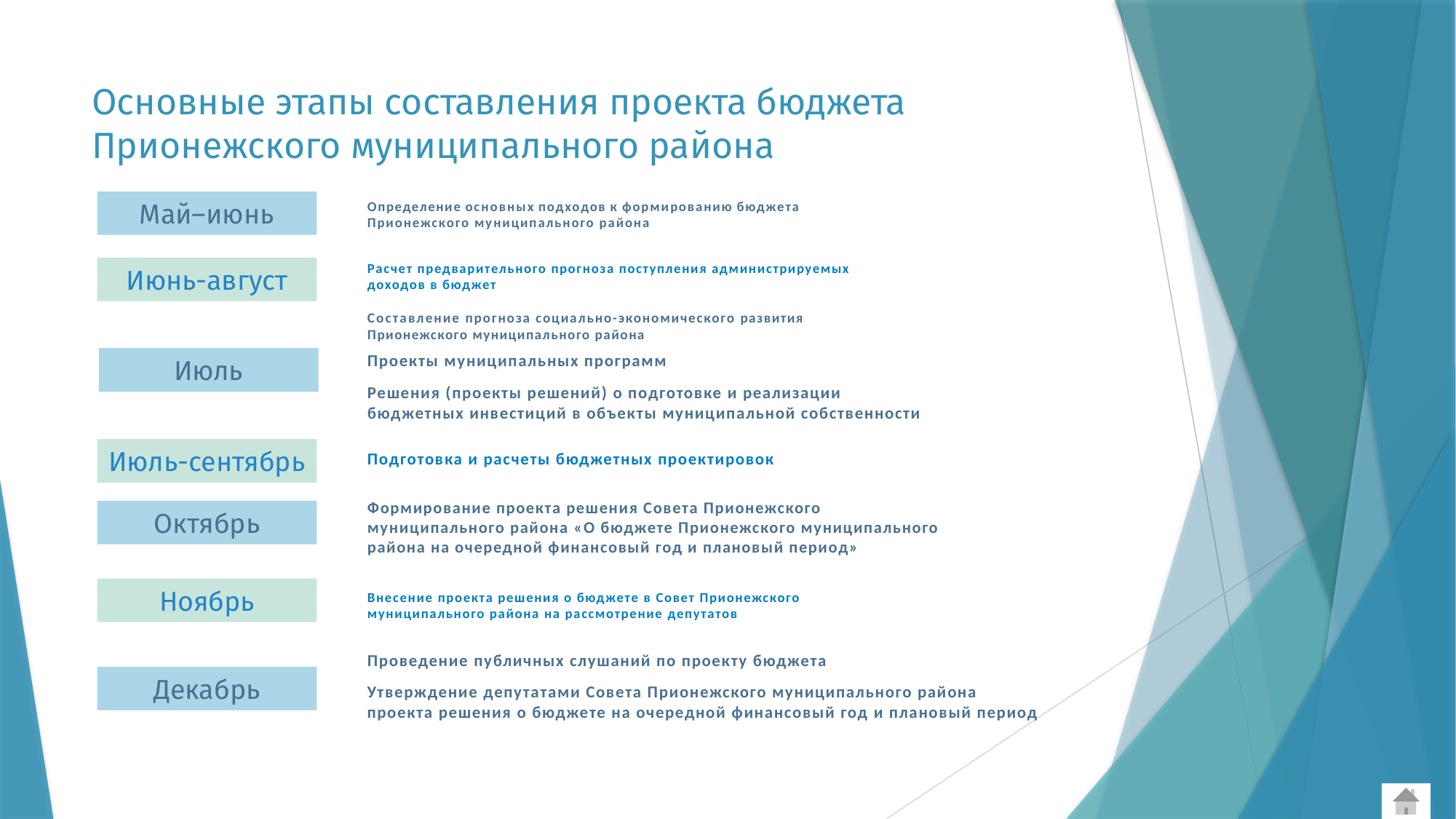

# Основные этапы составления проекта бюджета Прионежского муниципального района
Май–июнь
Определение основных подходов к формированию бюджета Прионежского муниципального района
Расчет предварительного прогноза поступления администрируемых  доходов в бюджет
Июнь-август
Составление прогноза социально-экономического развития Прионежского муниципального района
Проекты муниципальных программ
Июль
Решения (проекты решений) о подготовке и реализации бюджетных инвестиций в объекты муниципальной собственности
Июль-сентябрь
Подготовка и расчеты бюджетных проектировок

Формирование проекта решения Совета Прионежского муниципального района «О бюджете Прионежского муниципального района на очередной финансовый год и плановый период»
Октябрь
Ноябрь
Внесение проекта решения о бюджете в Совет Прионежского муниципального района на рассмотрение депутатов
Проведение публичных слушаний по проекту бюджета
Декабрь
Утверждение депутатами Совета Прионежского муниципального района проекта решения о бюджете на очередной финансовый год и плановый период